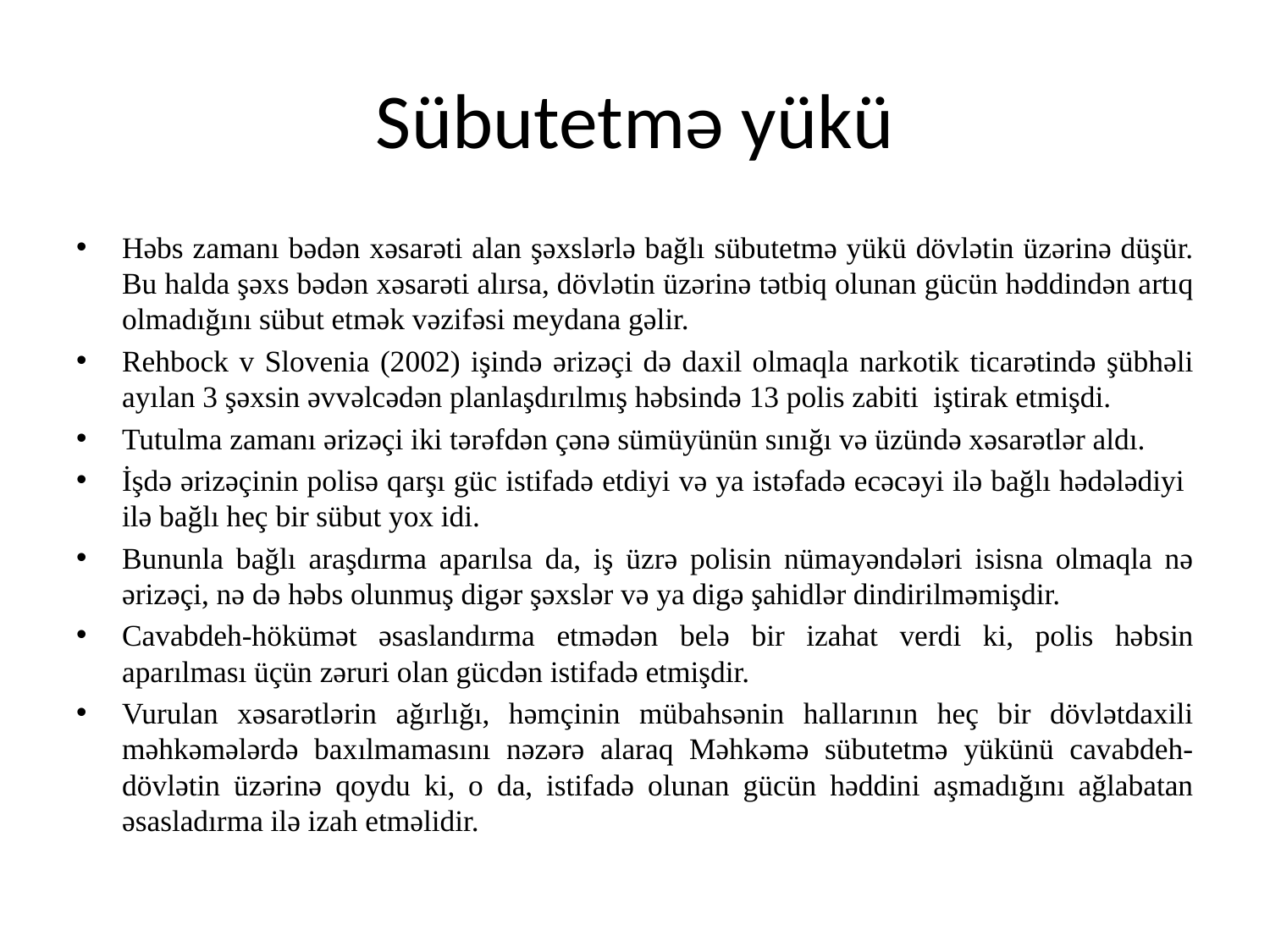

# Sübutetmə yükü
Həbs zamanı bədən xəsarəti alan şəxslərlə bağlı sübutetmə yükü dövlətin üzərinə düşür. Bu halda şəxs bədən xəsarəti alırsa, dövlətin üzərinə tətbiq olunan gücün həddindən artıq olmadığını sübut etmək vəzifəsi meydana gəlir.
Rehbock v Slovenia (2002) işində ərizəçi də daxil olmaqla narkotik ticarətində şübhəli ayılan 3 şəxsin əvvəlcədən planlaşdırılmış həbsində 13 polis zabiti  iştirak etmişdi.
Tutulma zamanı ərizəçi iki tərəfdən çənə sümüyünün sınığı və üzündə xəsarətlər aldı.
İşdə ərizəçinin polisə qarşı güc istifadə etdiyi və ya istəfadə ecəcəyi ilə bağlı hədələdiyi  ilə bağlı heç bir sübut yox idi.
Bununla bağlı araşdırma aparılsa da, iş üzrə polisin nümayəndələri isisna olmaqla nə ərizəçi, nə də həbs olunmuş digər şəxslər və ya digə şahidlər dindirilməmişdir.
Cavabdeh-hökümət əsaslandırma etmədən belə bir izahat verdi ki, polis həbsin aparılması üçün zəruri olan gücdən istifadə etmişdir.
Vurulan xəsarətlərin ağırlığı, həmçinin mübahsənin hallarının heç bir dövlətdaxili məhkəmələrdə baxılmamasını nəzərə alaraq Məhkəmə sübutetmə yükünü cavabdeh-dövlətin üzərinə qoydu ki, o da, istifadə olunan gücün həddini aşmadığını ağlabatan əsasladırma ilə izah etməlidir.